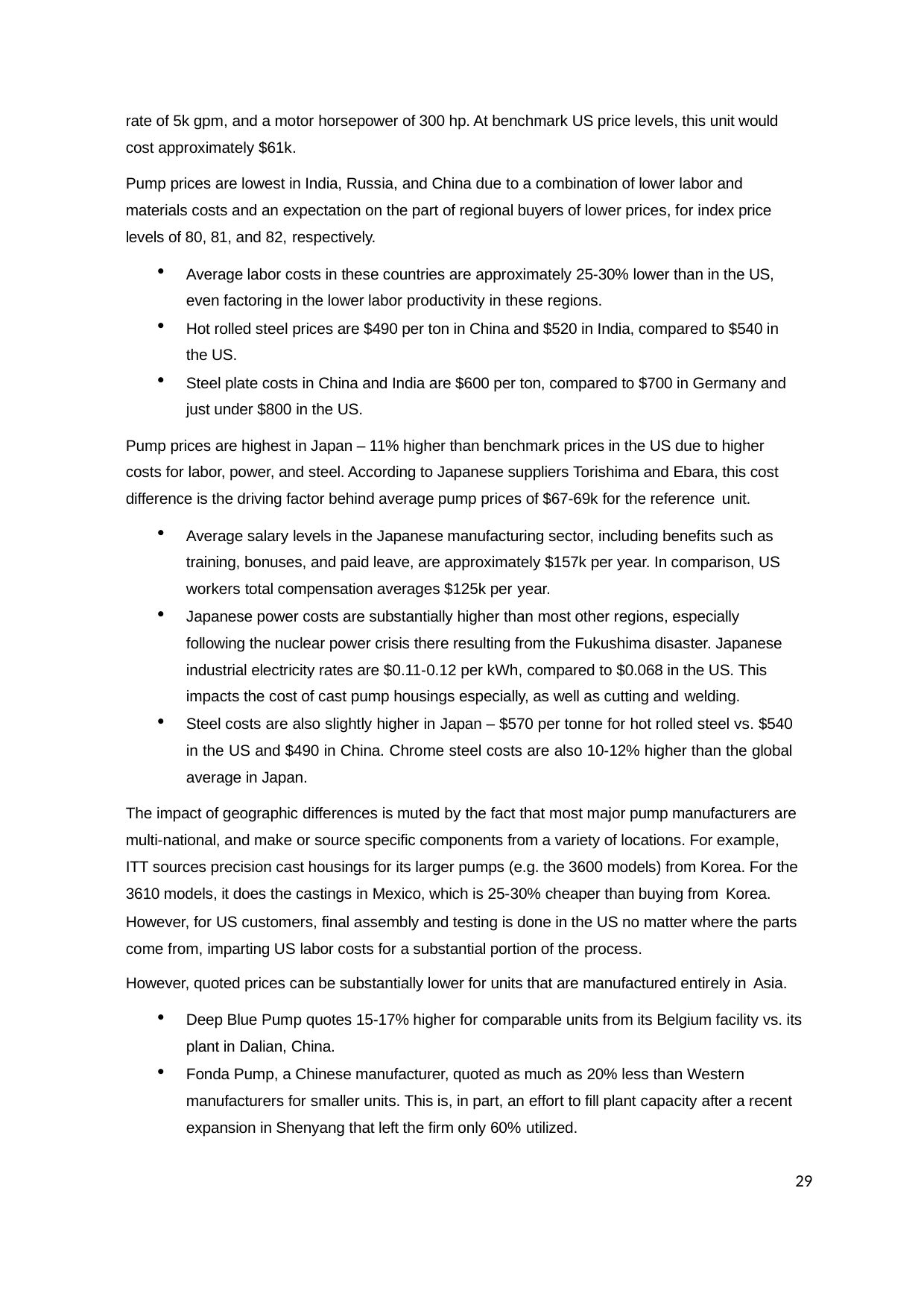

rate of 5k gpm, and a motor horsepower of 300 hp. At benchmark US price levels, this unit would  cost approximately $61k.
Pump prices are lowest in India, Russia, and China due to a combination of lower labor and  materials costs and an expectation on the part of regional buyers of lower prices, for index price  levels of 80, 81, and 82, respectively.
Average labor costs in these countries are approximately 25-30% lower than in the US,  even factoring in the lower labor productivity in these regions.
Hot rolled steel prices are $490 per ton in China and $520 in India, compared to $540 in  the US.
Steel plate costs in China and India are $600 per ton, compared to $700 in Germany and  just under $800 in the US.
Pump prices are highest in Japan – 11% higher than benchmark prices in the US due to higher  costs for labor, power, and steel. According to Japanese suppliers Torishima and Ebara, this cost  difference is the driving factor behind average pump prices of $67-69k for the reference unit.
Average salary levels in the Japanese manufacturing sector, including benefits such as  training, bonuses, and paid leave, are approximately $157k per year. In comparison, US  workers total compensation averages $125k per year.
Japanese power costs are substantially higher than most other regions, especially  following the nuclear power crisis there resulting from the Fukushima disaster. Japanese  industrial electricity rates are $0.11-0.12 per kWh, compared to $0.068 in the US. This  impacts the cost of cast pump housings especially, as well as cutting and welding.
Steel costs are also slightly higher in Japan – $570 per tonne for hot rolled steel vs. $540  in the US and $490 in China. Chrome steel costs are also 10-12% higher than the global  average in Japan.
The impact of geographic differences is muted by the fact that most major pump manufacturers are  multi-national, and make or source specific components from a variety of locations. For example,  ITT sources precision cast housings for its larger pumps (e.g. the 3600 models) from Korea. For the  3610 models, it does the castings in Mexico, which is 25-30% cheaper than buying from Korea.
However, for US customers, final assembly and testing is done in the US no matter where the parts  come from, imparting US labor costs for a substantial portion of the process.
However, quoted prices can be substantially lower for units that are manufactured entirely in Asia.
Deep Blue Pump quotes 15-17% higher for comparable units from its Belgium facility vs. its  plant in Dalian, China.
Fonda Pump, a Chinese manufacturer, quoted as much as 20% less than Western  manufacturers for smaller units. This is, in part, an effort to fill plant capacity after a recent  expansion in Shenyang that left the firm only 60% utilized.
29